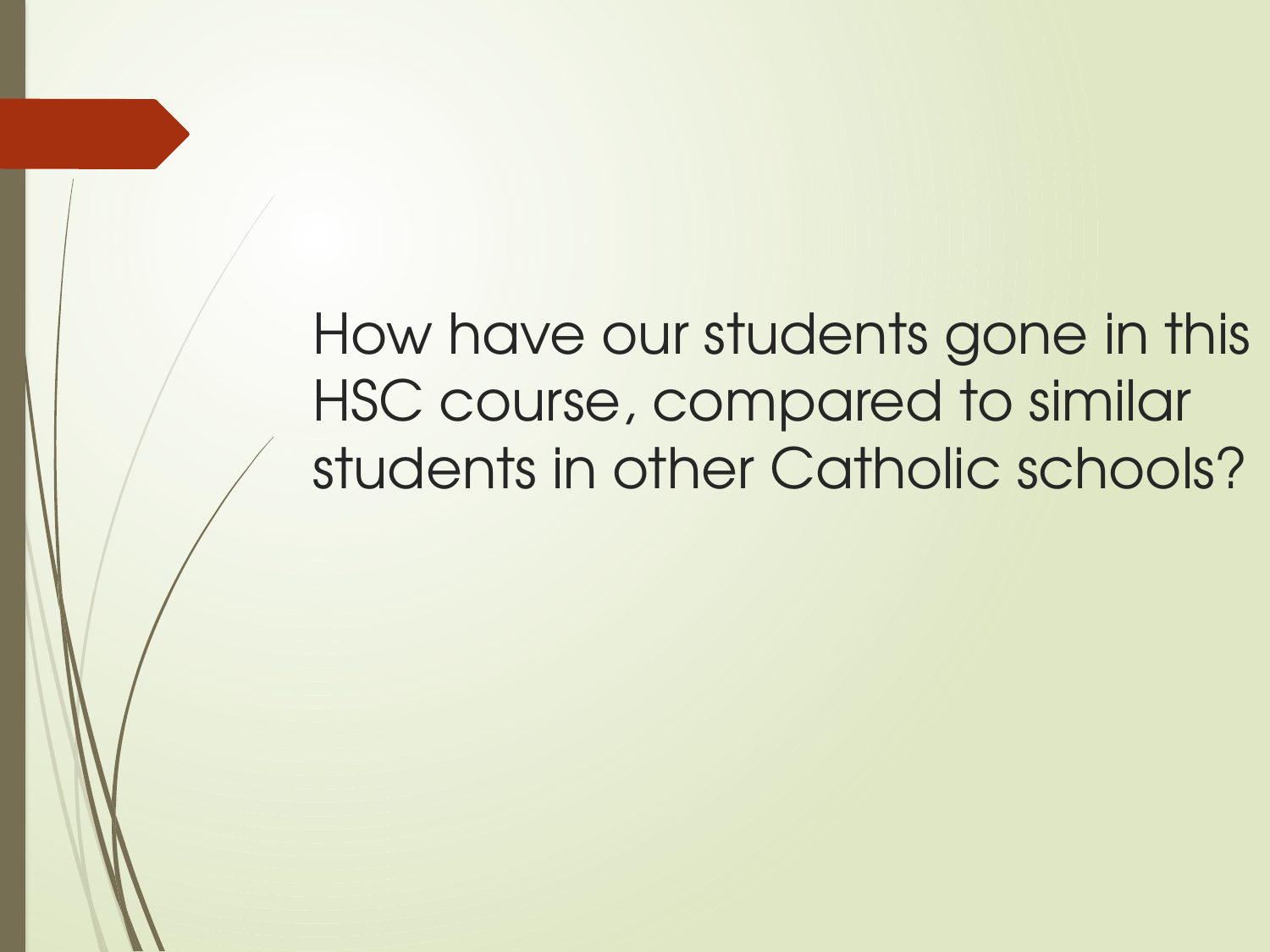

# How have our students gone in this HSC course, compared to similar students in other Catholic schools?